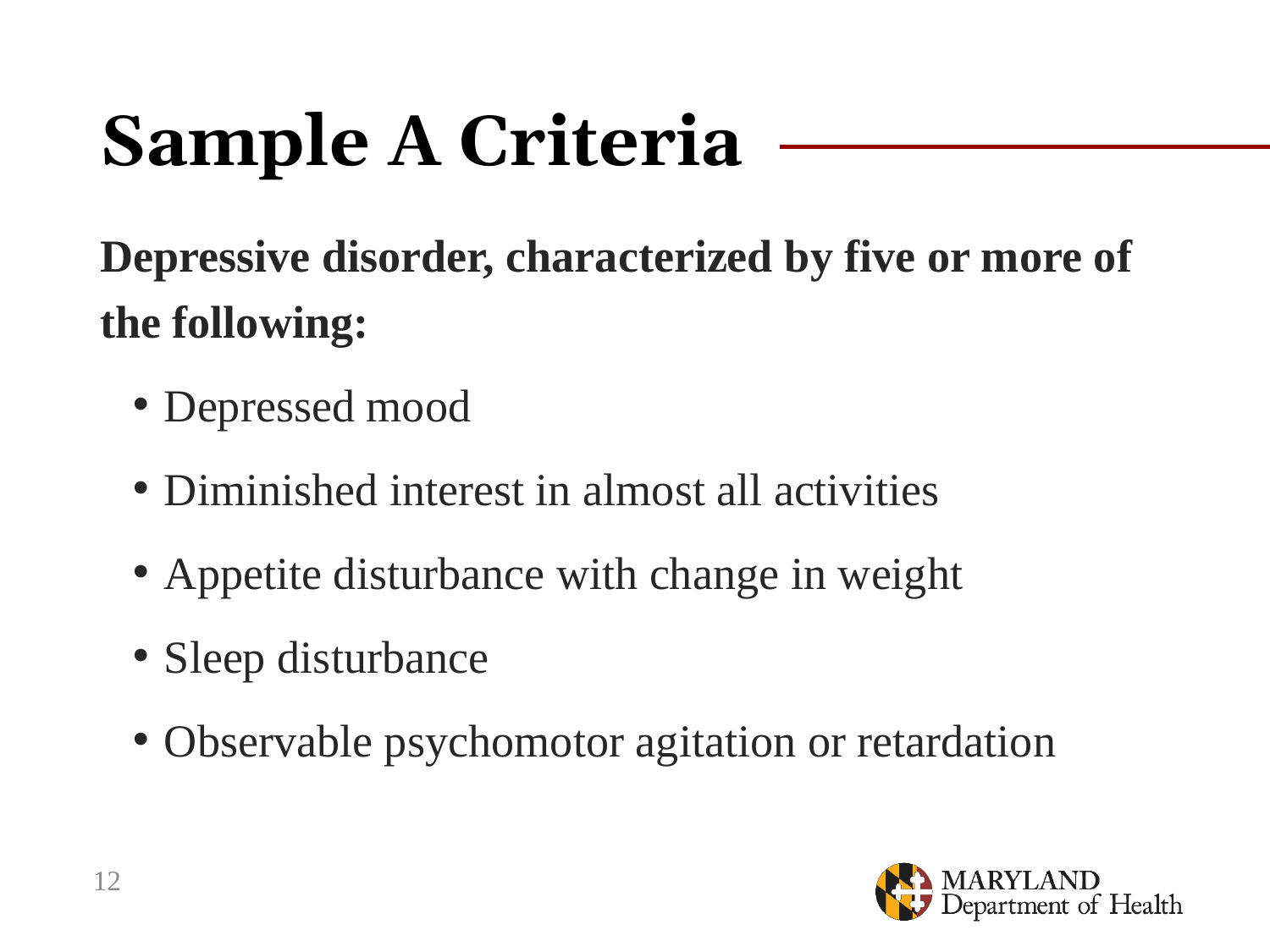

# Sample A Criteria

Depressive disorder, characterized by five or more of the following:
Depressed mood
Diminished interest in almost all activities
Appetite disturbance with change in weight
Sleep disturbance
Observable psychomotor agitation or retardation

12